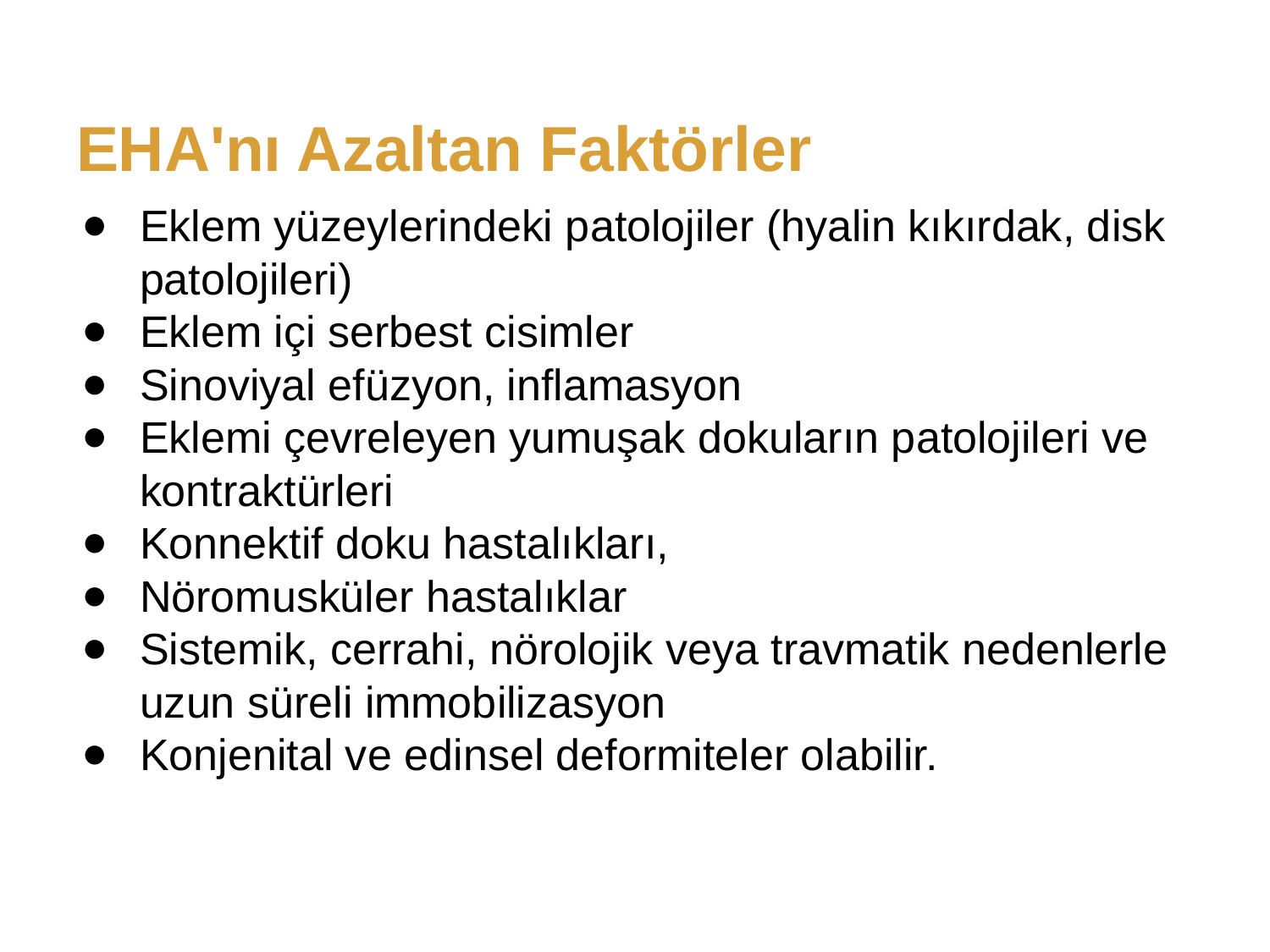

# EHA'nı Azaltan Faktörler
Eklem yüzeylerindeki patolojiler (hyalin kıkırdak, disk patolojileri)
Eklem içi serbest cisimler
Sinoviyal efüzyon, inflamasyon
Eklemi çevreleyen yumuşak dokuların patolojileri ve kontraktürleri
Konnektif doku hastalıkları,
Nöromusküler hastalıklar
Sistemik, cerrahi, nörolojik veya travmatik nedenlerle uzun süreli immobilizasyon
Konjenital ve edinsel deformiteler olabilir.